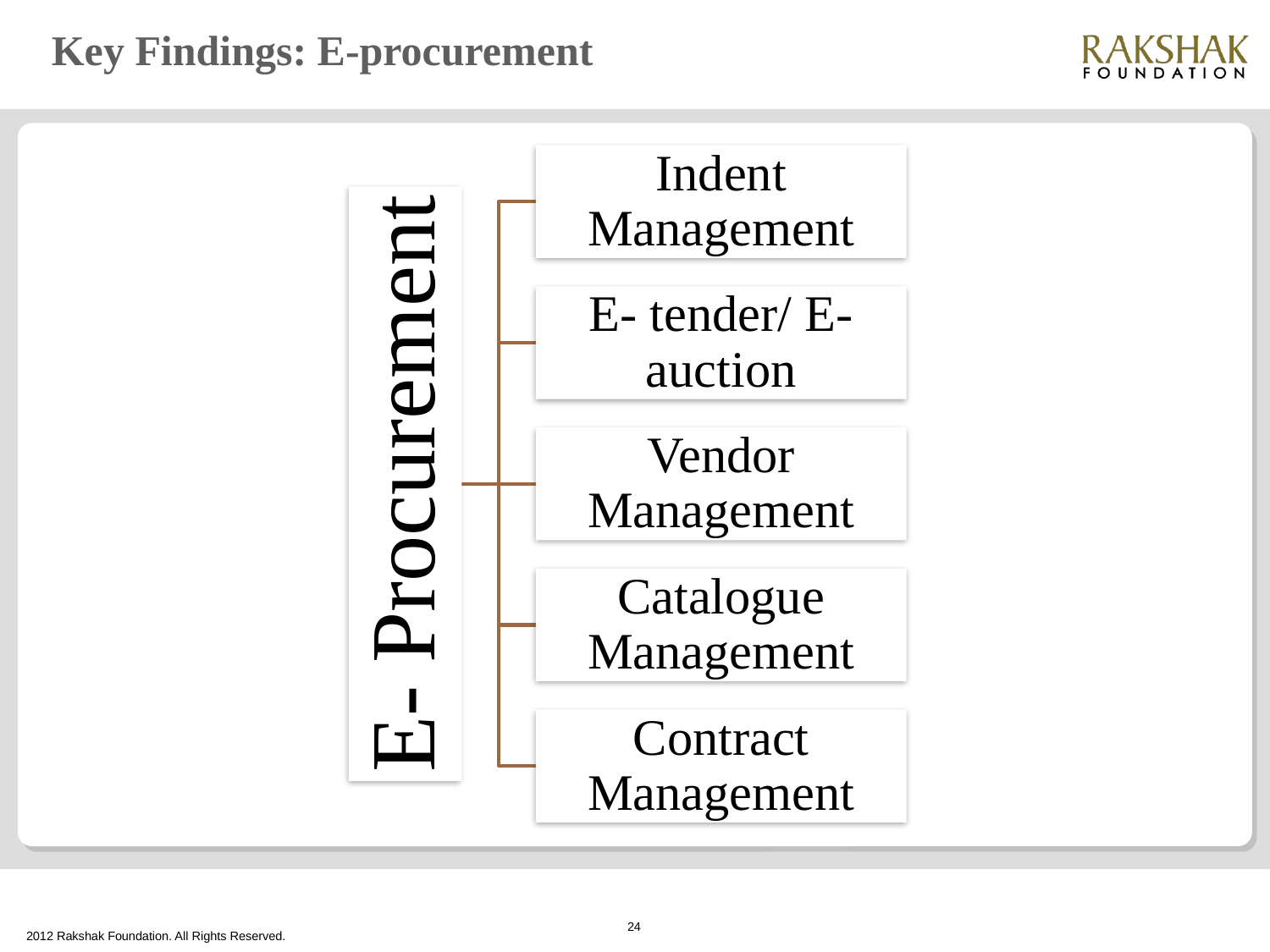

# Key Findings: E-procurement

E- Procurement
Indent Management
E- tender/ E-auction
Vendor Management
Catalogue Management
Contract Management
24